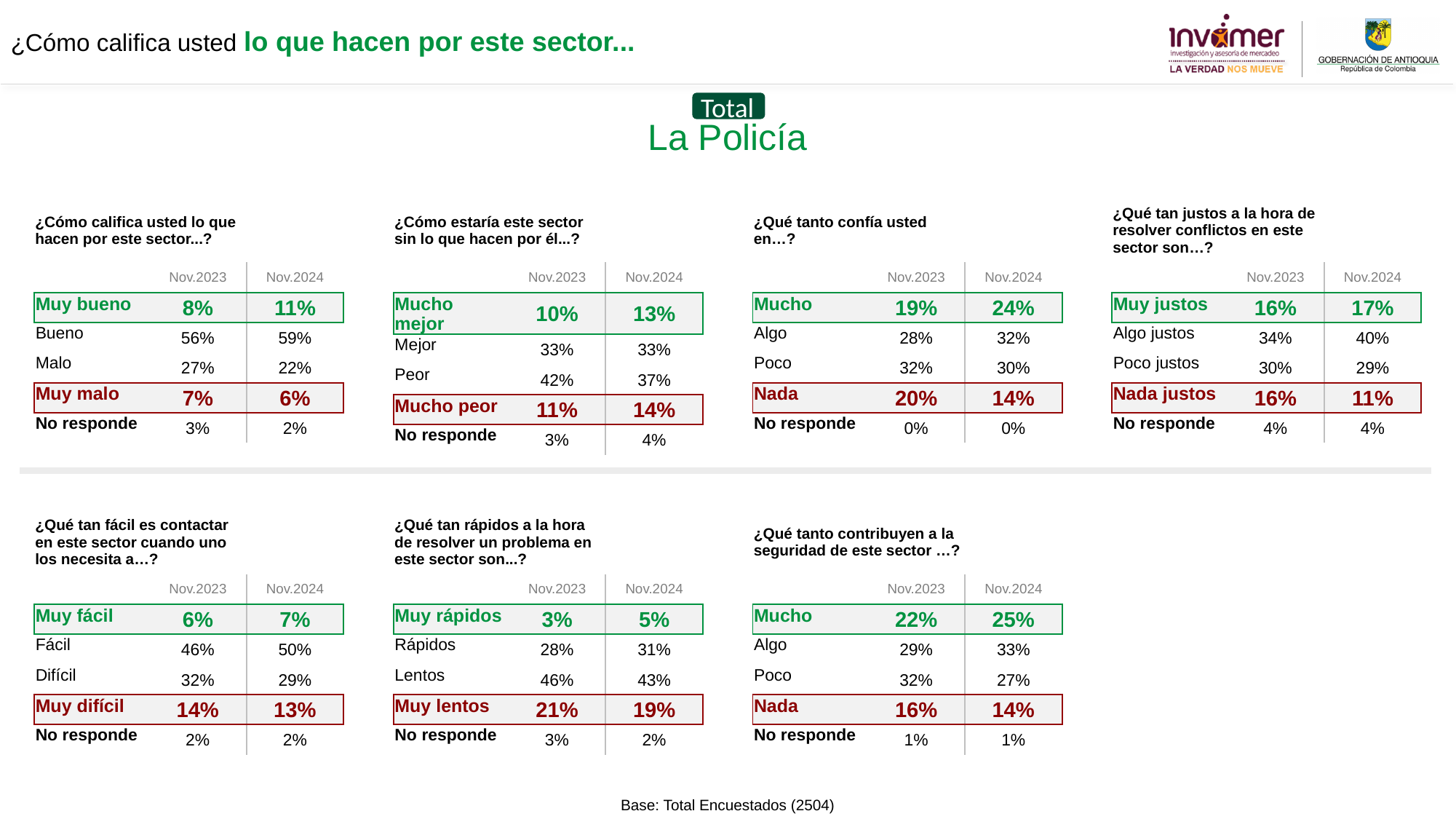

¿Cómo califica usted lo que hacen por este sector...
Total

La Policía
| ¿Cómo califica usted lo que hacen por este sector...? | ¿Cómo califica usted lo que hacen por este sector...? |  |
| --- | --- | --- |
|  | Nov.2023 | Nov.2024 |
| Muy bueno | 8% | 11% |
| Bueno | 56% | 59% |
| Malo | 27% | 22% |
| Muy malo | 7% | 6% |
| No responde | 3% | 2% |
| ¿Cómo estaría este sector sin lo que hacen por él...? | ¿Cómo estaría este sector sin lo que hacen por él...? |  |
| --- | --- | --- |
|  | Nov.2023 | Nov.2024 |
| Mucho mejor | 10% | 13% |
| Mejor | 33% | 33% |
| Peor | 42% | 37% |
| Mucho peor | 11% | 14% |
| No responde | 3% | 4% |
| ¿Qué tanto confía usted en…? | ¿Qué tanto confía usted en…? |  |
| --- | --- | --- |
|  | Nov.2023 | Nov.2024 |
| Mucho | 19% | 24% |
| Algo | 28% | 32% |
| Poco | 32% | 30% |
| Nada | 20% | 14% |
| No responde | 0% | 0% |
| ¿Qué tan justos a la hora de resolver conflictos en este sector son…? | ¿Qué tan justos a la hora de resolver conflictos en este sector son…? |  |
| --- | --- | --- |
|  | Nov.2023 | Nov.2024 |
| Muy justos | 16% | 17% |
| Algo justos | 34% | 40% |
| Poco justos | 30% | 29% |
| Nada justos | 16% | 11% |
| No responde | 4% | 4% |
| ¿Qué tan fácil es contactar en este sector cuando uno los necesita a…? | ¿Cómo califica usted lo que hacen por este sector...? |  |
| --- | --- | --- |
|  | Nov.2023 | Nov.2024 |
| Muy fácil | 6% | 7% |
| Fácil | 46% | 50% |
| Difícil | 32% | 29% |
| Muy difícil | 14% | 13% |
| No responde | 2% | 2% |
| ¿Qué tan rápidos a la hora de resolver un problema en este sector son...? | ¿Cómo estaría este sector sin lo que hacen por él...? |  |
| --- | --- | --- |
|  | Nov.2023 | Nov.2024 |
| Muy rápidos | 3% | 5% |
| Rápidos | 28% | 31% |
| Lentos | 46% | 43% |
| Muy lentos | 21% | 19% |
| No responde | 3% | 2% |
| ¿Qué tanto contribuyen a la seguridad de este sector …? | ¿Qué tanto confía usted en…? |  |
| --- | --- | --- |
|  | Nov.2023 | Nov.2024 |
| Mucho | 22% | 25% |
| Algo | 29% | 33% |
| Poco | 32% | 27% |
| Nada | 16% | 14% |
| No responde | 1% | 1% |
Base: Total Encuestados (2504)